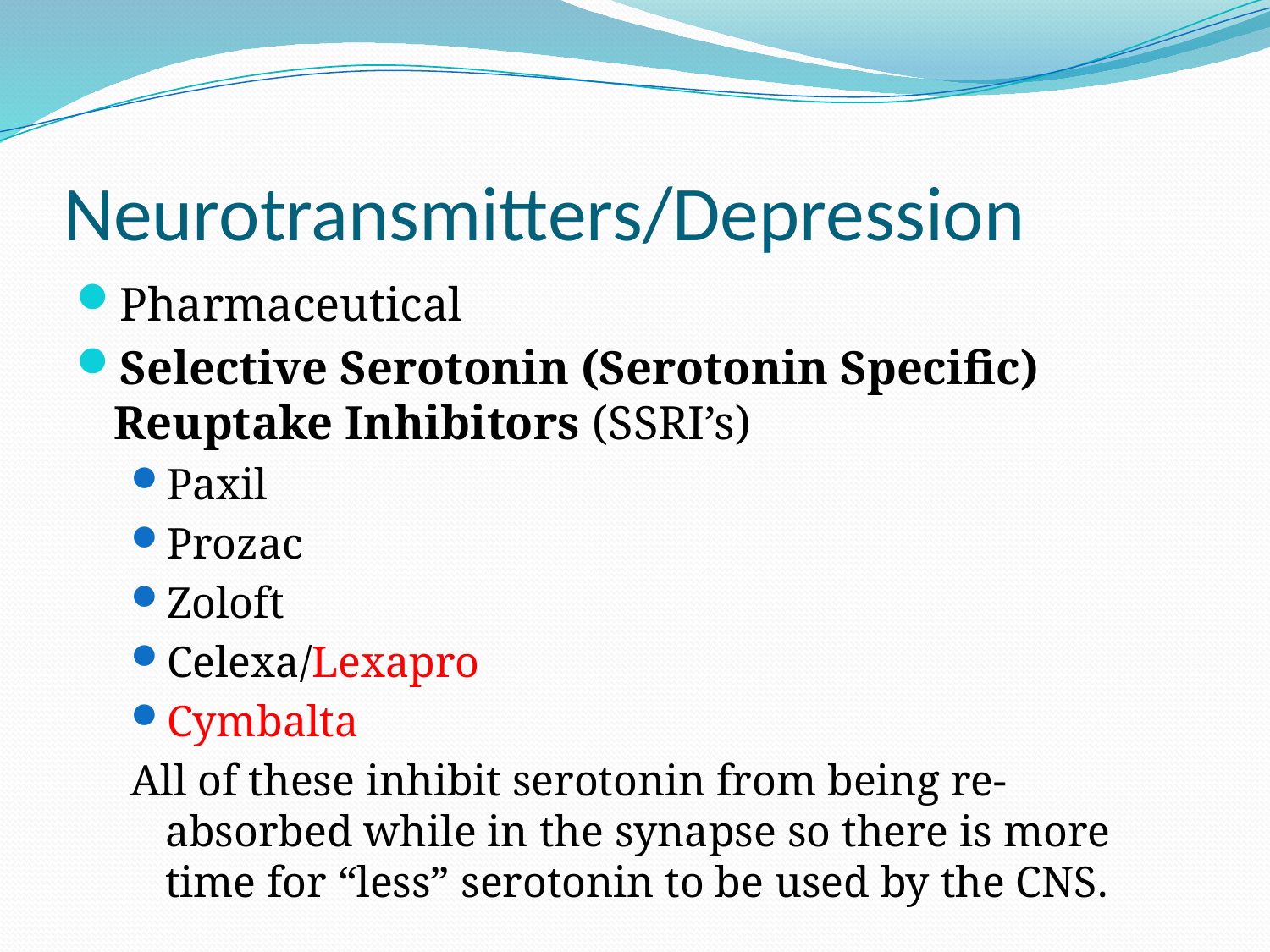

# Neurotransmitters/Depression
Pharmaceutical
Selective Serotonin (Serotonin Specific) Reuptake Inhibitors (SSRI’s)
Paxil
Prozac
Zoloft
Celexa/Lexapro
Cymbalta
All of these inhibit serotonin from being re-absorbed while in the synapse so there is more time for “less” serotonin to be used by the CNS.